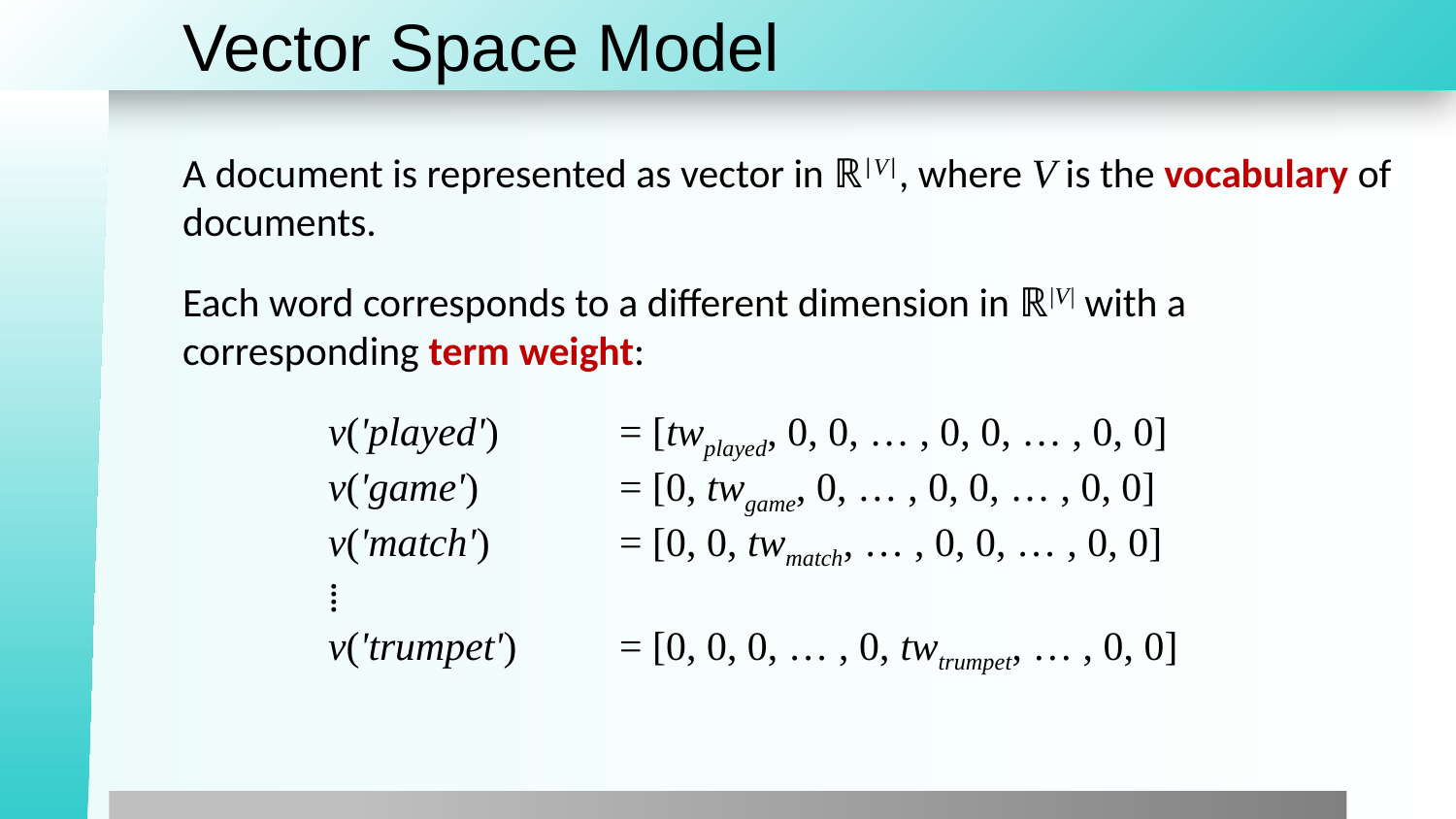

# Vector Space Model
A document is represented as vector in ℝ|V|, where V is the vocabulary of documents.
Each word corresponds to a different dimension in ℝ|V| with a corresponding term weight:
v('played')	= [twplayed, 0, 0, … , 0, 0, … , 0, 0]
v('game')	= [0, twgame, 0, … , 0, 0, … , 0, 0]
v('match')	= [0, 0, twmatch, … , 0, 0, … , 0, 0]
⁞
v('trumpet')	= [0, 0, 0, … , 0, twtrumpet, … , 0, 0]